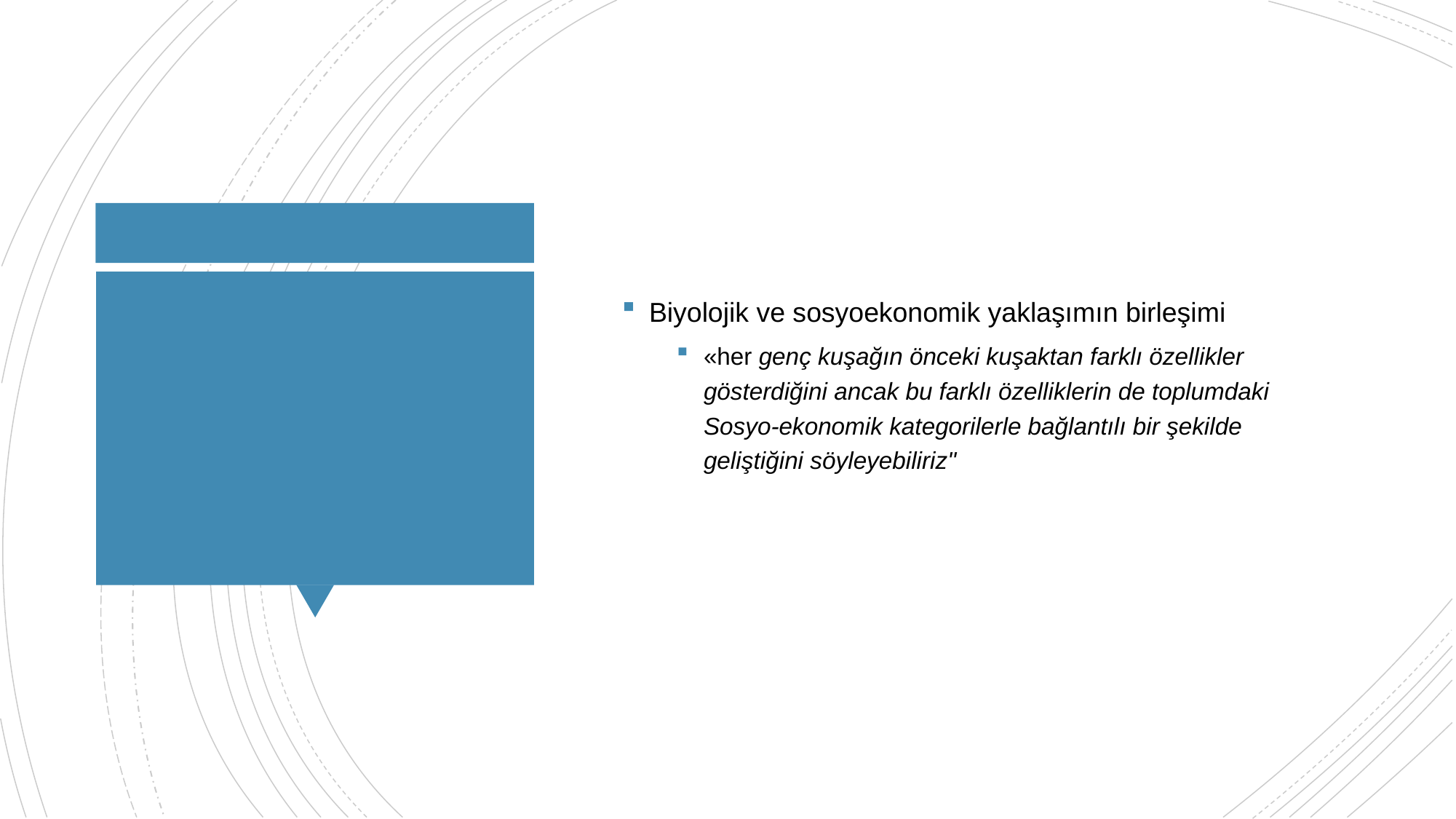

Biyolojik ve sosyoekonomik yaklaşımın birleşimi
«her genç kuşağın önceki kuşaktan farklı özellikler gösterdiğini ancak bu farklı özelliklerin de toplumdaki Sosyo-ekonomik kategorilerle bağlantılı bir şekilde geliştiğini söyleyebiliriz"

#